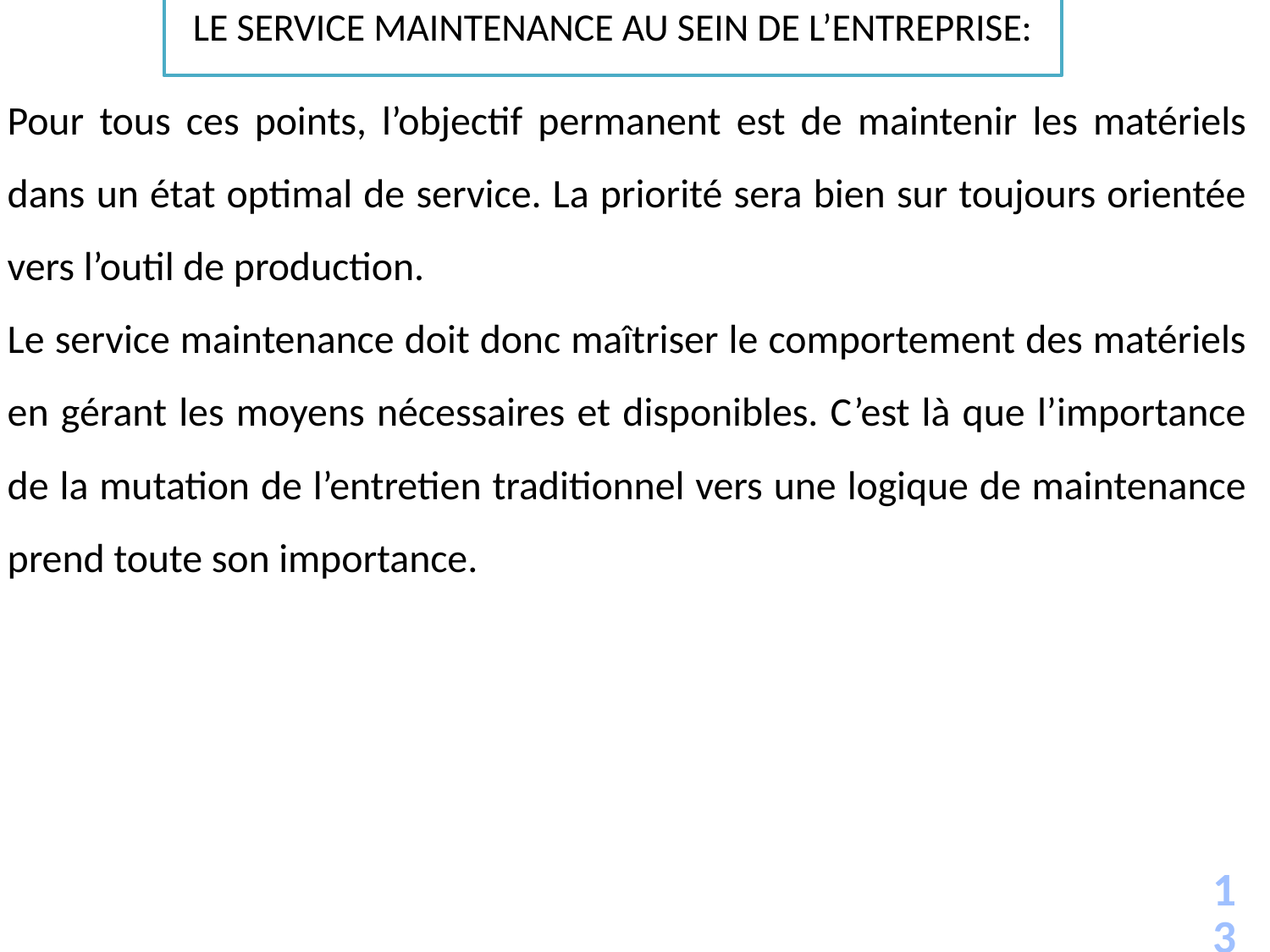

LE SERVICE MAINTENANCE AU SEIN DE L’ENTREPRISE:
Pour tous ces points, l’objectif permanent est de maintenir les matériels dans un état optimal de service. La priorité sera bien sur toujours orientée vers l’outil de production.
Le service maintenance doit donc maîtriser le comportement des matériels en gérant les moyens nécessaires et disponibles. C’est là que l’importance de la mutation de l’entretien traditionnel vers une logique de maintenance prend toute son importance.
13